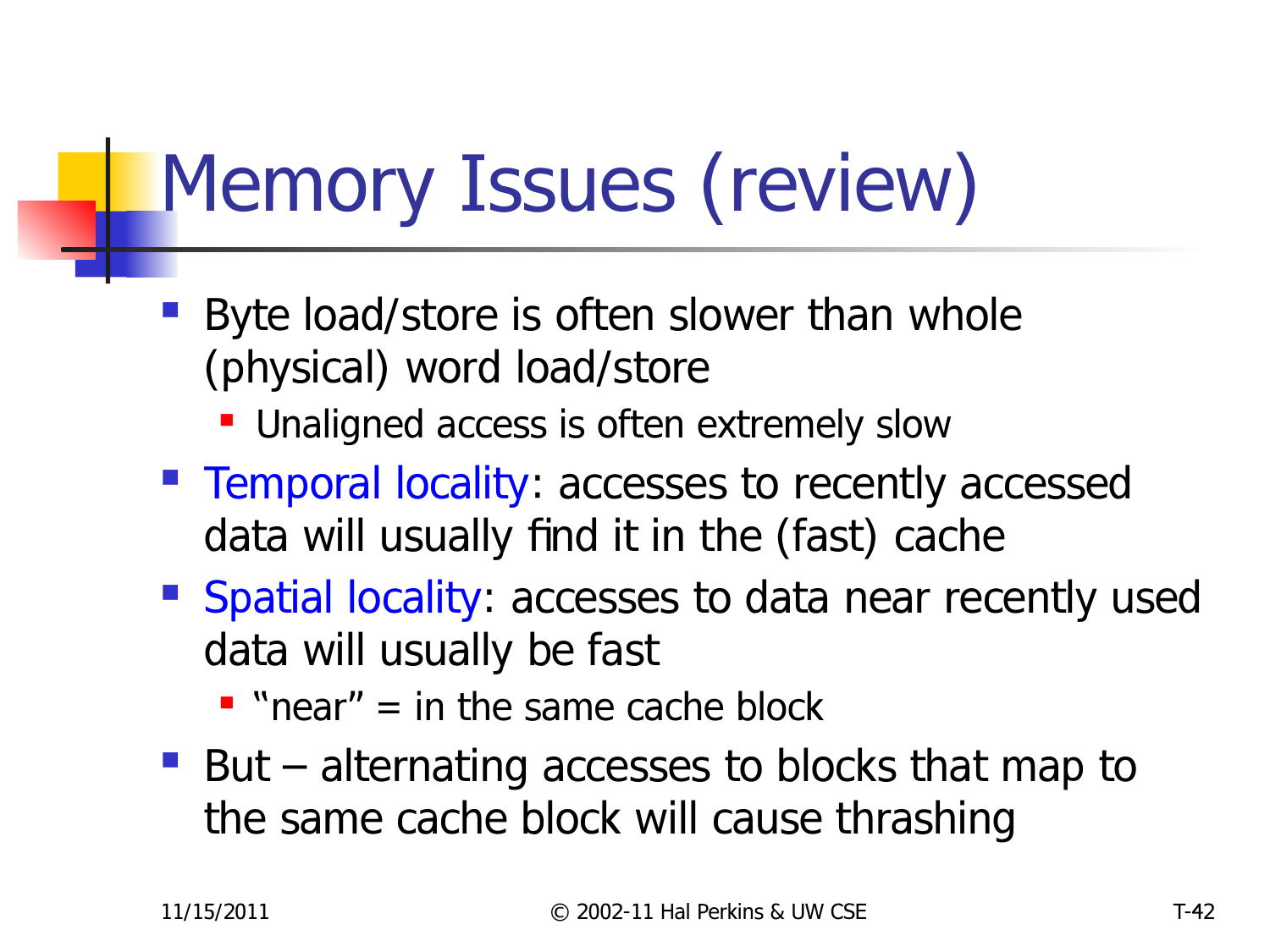

# Memory Issues (review)
Byte load/store is often slower than whole (physical) word load/store
Unaligned access is often extremely slow
Temporal locality: accesses to recently accessed data will usually find it in the (fast) cache
Spatial locality: accesses to data near recently used data will usually be fast
“near” = in the same cache block
But – alternating accesses to blocks that map to the same cache block will cause thrashing
11/15/2011
© 2002-11 Hal Perkins & UW CSE
T-42